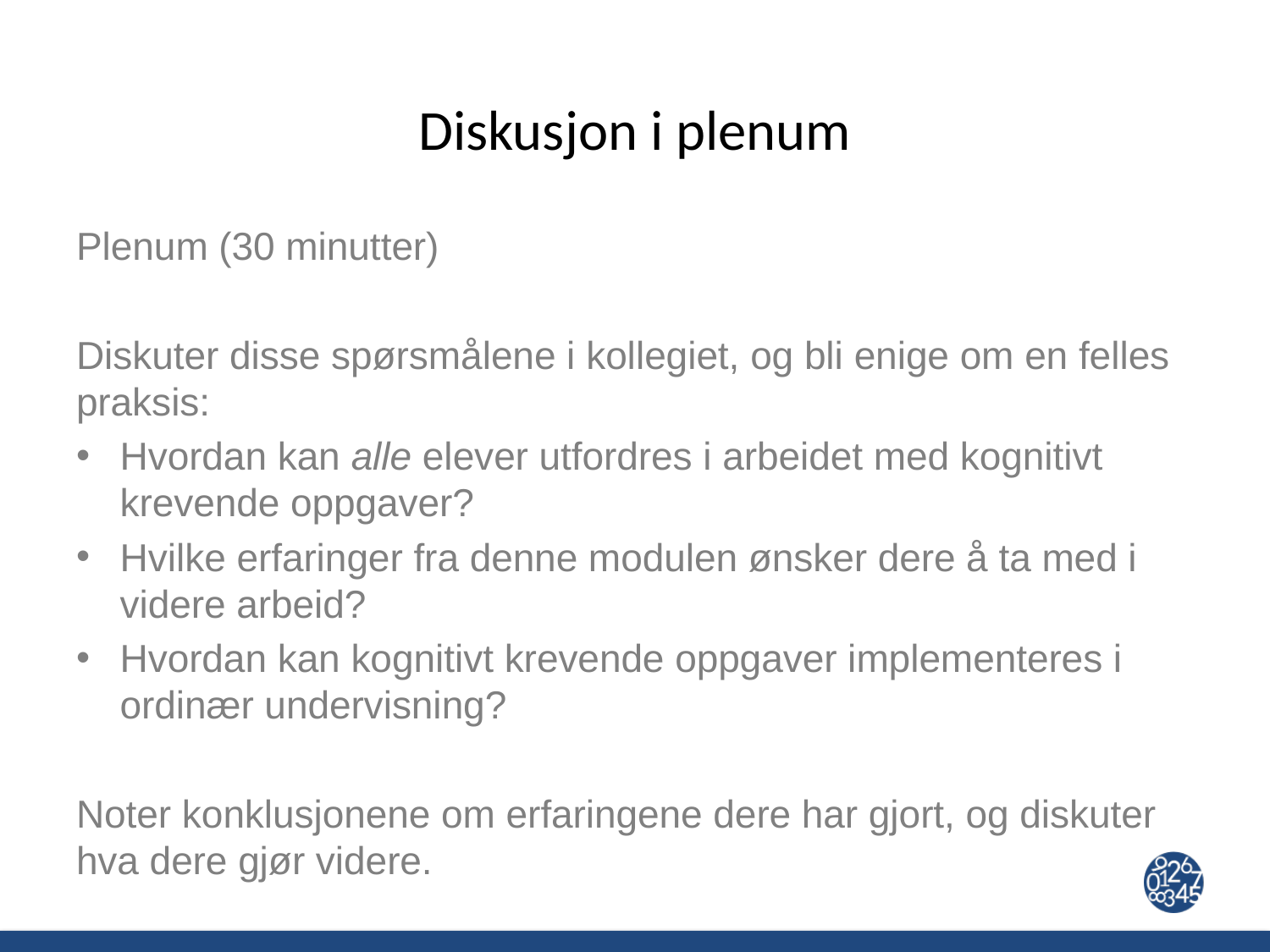

# Diskusjon i plenum
Plenum (30 minutter)

Diskuter disse spørsmålene i kollegiet, og bli enige om en felles praksis:
Hvordan kan alle elever utfordres i arbeidet med kognitivt krevende oppgaver?
Hvilke erfaringer fra denne modulen ønsker dere å ta med i videre arbeid?
Hvordan kan kognitivt krevende oppgaver implementeres i ordinær undervisning?

Noter konklusjonene om erfaringene dere har gjort, og diskuter hva dere gjør videre.